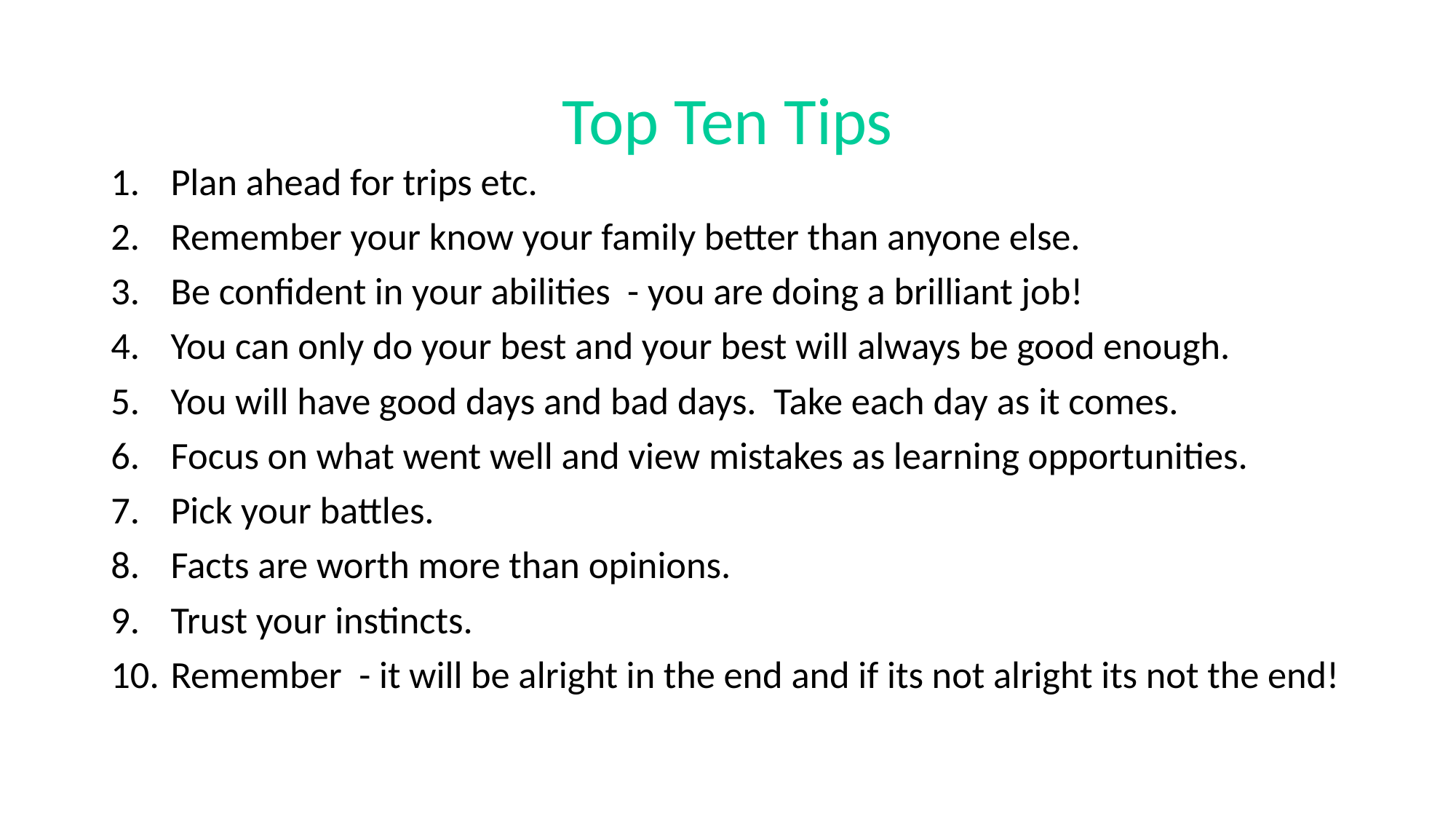

# Top Ten Tips
Plan ahead for trips etc.
Remember your know your family better than anyone else.
Be confident in your abilities  - you are doing a brilliant job!
You can only do your best and your best will always be good enough.
You will have good days and bad days.  Take each day as it comes.
Focus on what went well and view mistakes as learning opportunities.
Pick your battles.
Facts are worth more than opinions.
Trust your instincts.
Remember  - it will be alright in the end and if its not alright its not the end!